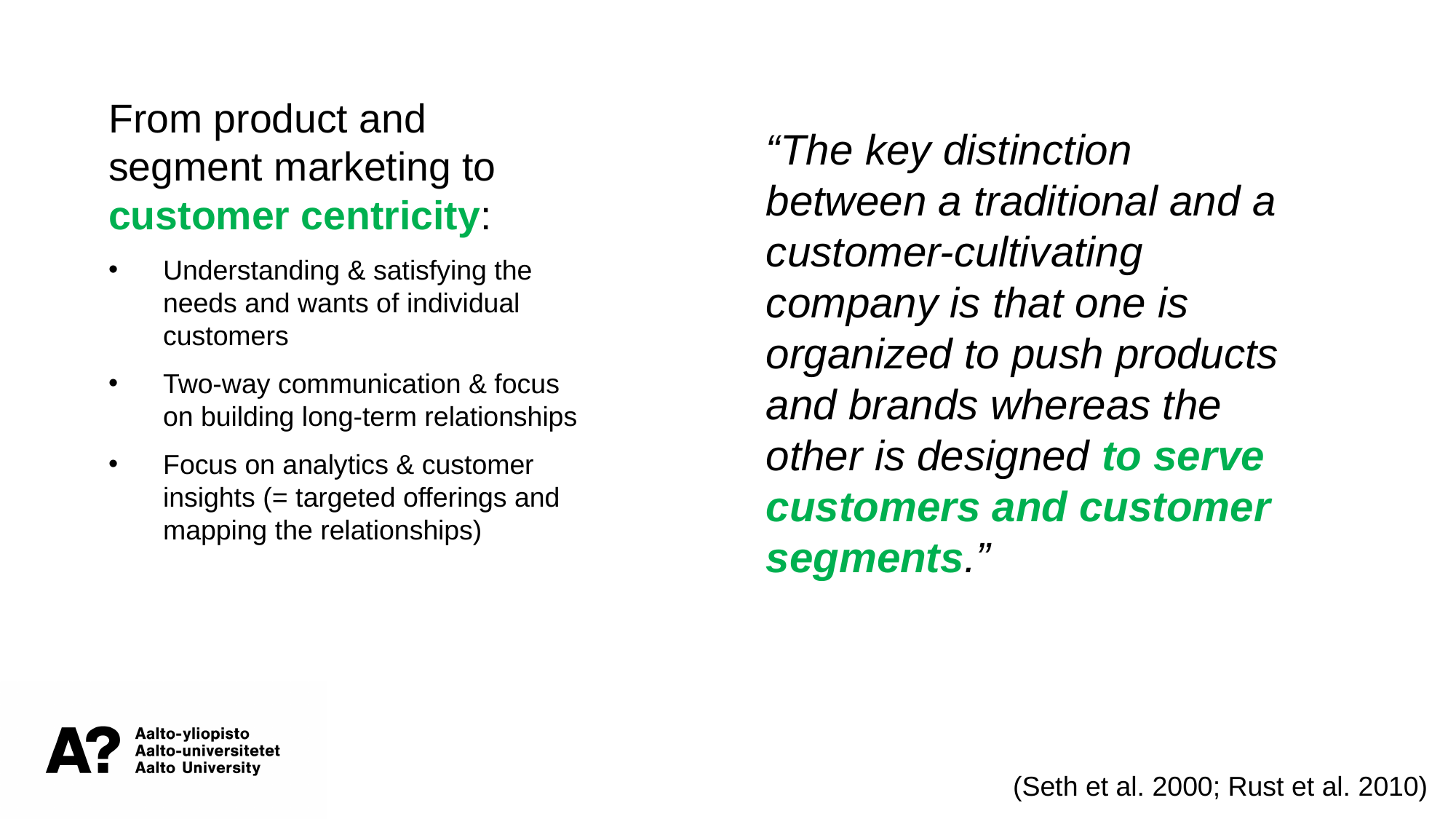

From product and segment marketing to customer centricity:
Understanding & satisfying the needs and wants of individual customers
Two-way communication & focus on building long-term relationships
Focus on analytics & customer insights (= targeted offerings and mapping the relationships)

“The key distinction between a traditional and a customer-cultivating company is that one is organized to push products and brands whereas the other is designed to serve customers and customer segments.”
(Seth et al. 2000; Rust et al. 2010)